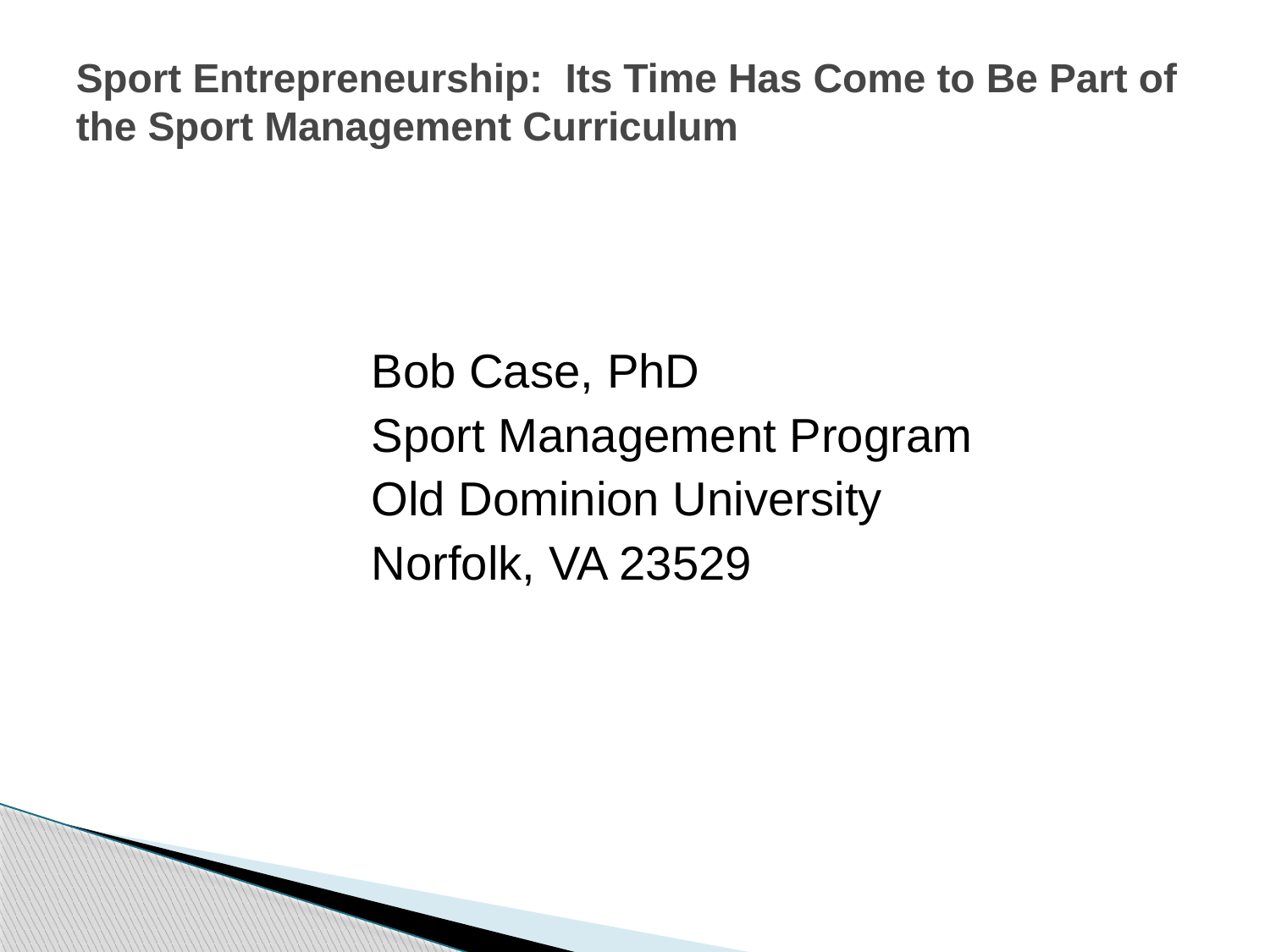

# Sport Entrepreneurship:  Its Time Has Come to Be Part of the Sport Management Curriculum

                     Bob Case, PhD
                     Sport Management Program
                     Old Dominion University
                     Norfolk, VA 23529